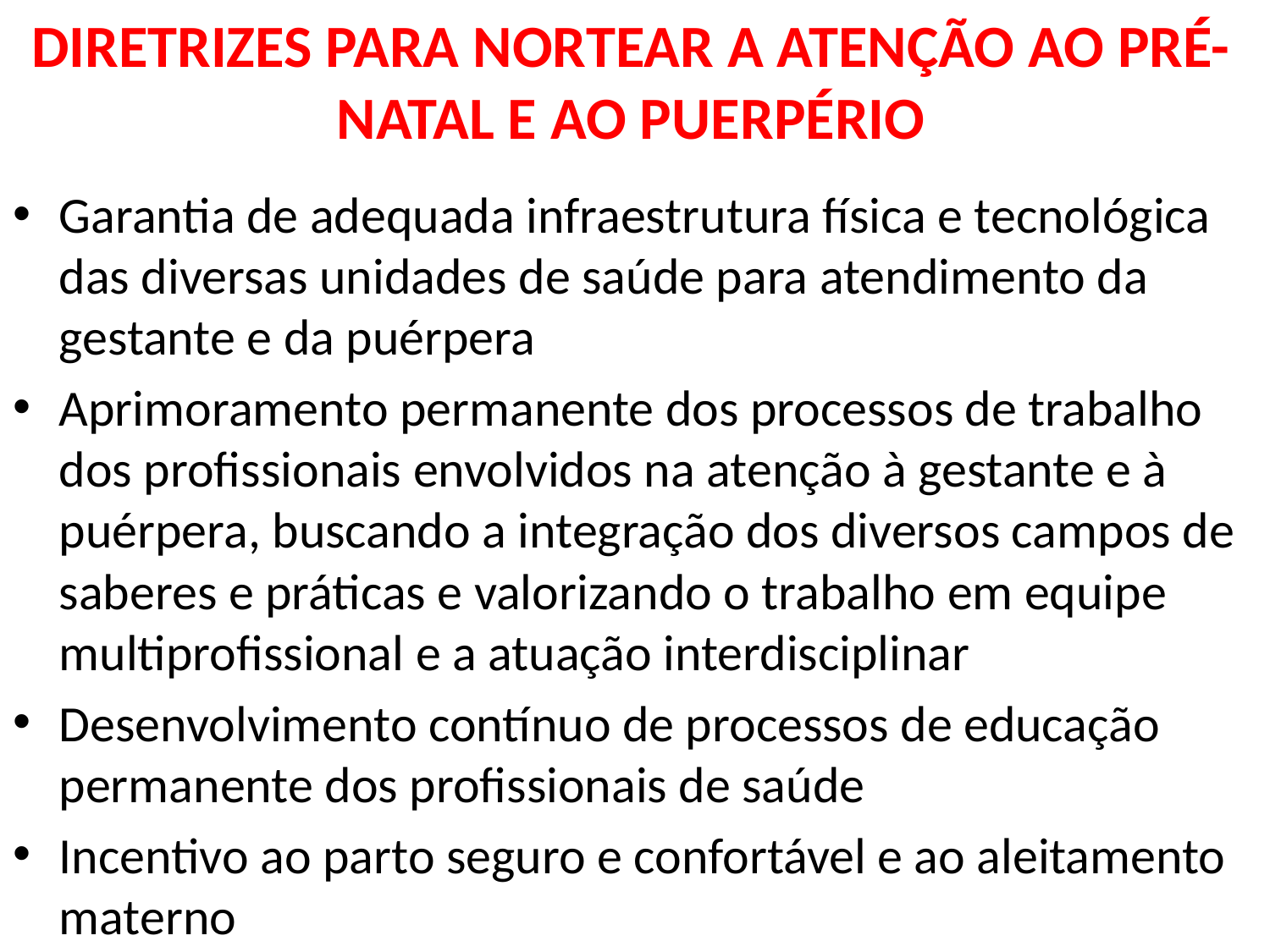

# DIRETRIZES PARA NORTEAR A ATENÇÃO AO PRÉ-NATAL E AO PUERPÉRIO
Garantia de adequada infraestrutura física e tecnológica das diversas unidades de saúde para atendimento da gestante e da puérpera
Aprimoramento permanente dos processos de trabalho dos profissionais envolvidos na atenção à gestante e à puérpera, buscando a integração dos diversos campos de saberes e práticas e valorizando o trabalho em equipe multiprofissional e a atuação interdisciplinar
Desenvolvimento contínuo de processos de educação permanente dos profissionais de saúde
Incentivo ao parto seguro e confortável e ao aleitamento materno